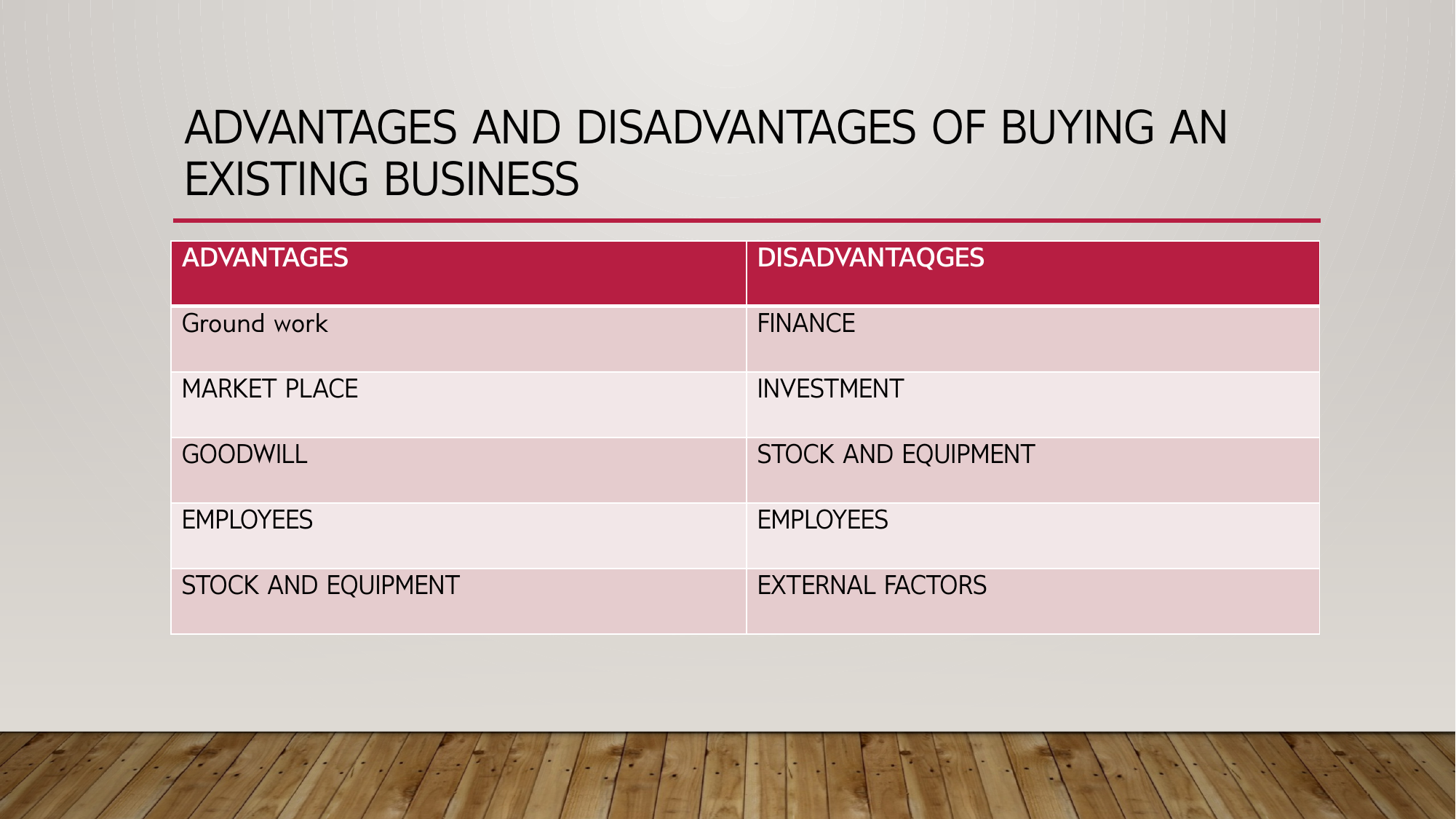

# Advantages and disaDVANTAGES OF BUYING AN EXISTING BUSINESS
| ADVANTAGES | DISADVANTAQGES |
| --- | --- |
| Ground work | FINANCE |
| MARKET PLACE | INVESTMENT |
| GOODWILL | STOCK AND EQUIPMENT |
| EMPLOYEES | EMPLOYEES |
| STOCK AND EQUIPMENT | EXTERNAL FACTORS |